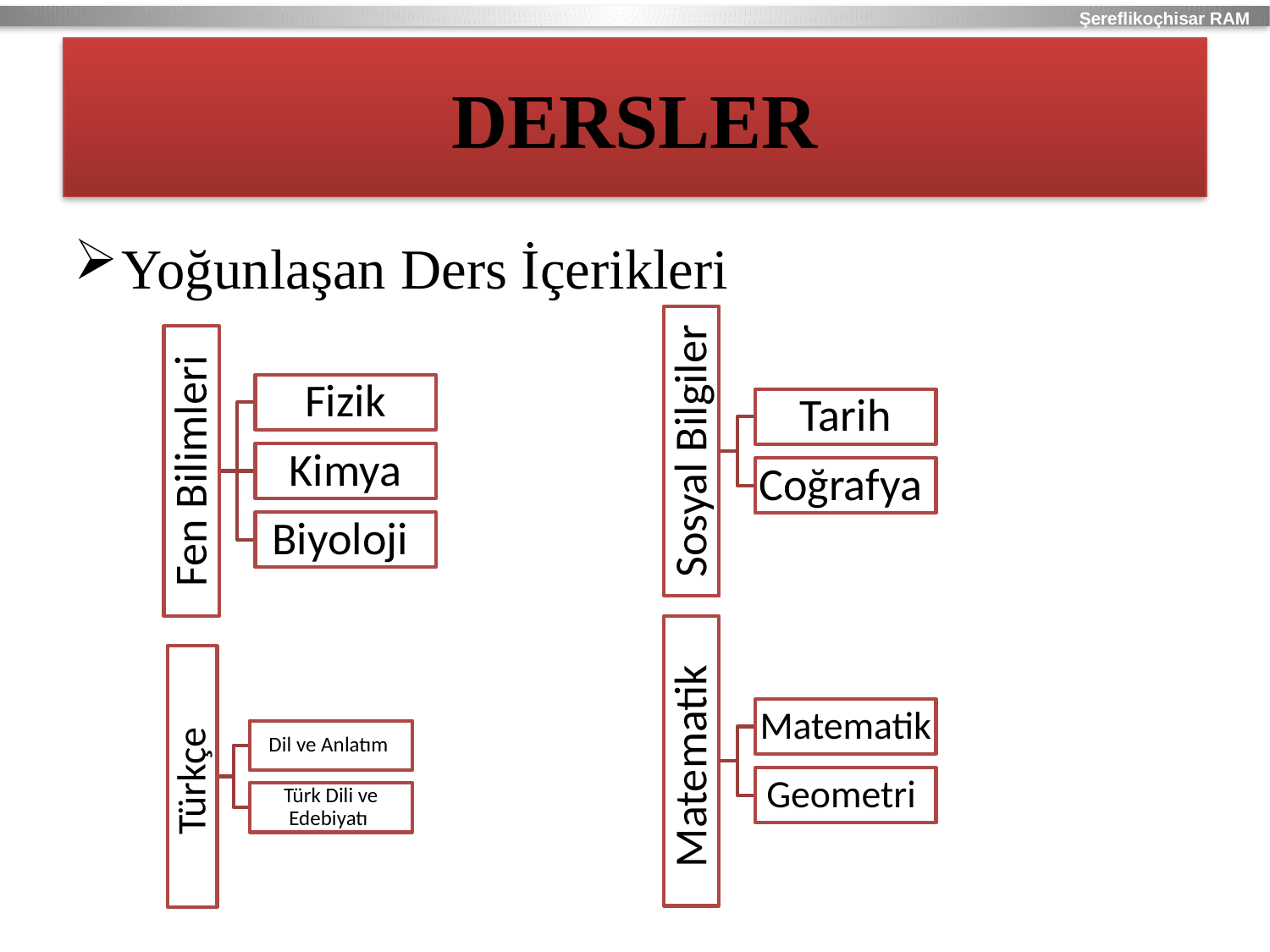

# DERSLER
Yoğunlaşan Ders İçerikleri

Sosyal Bilgiler
Tarih
Coğrafya

Fen Bilimleri
Fizik
Kimya
Biyoloji

Matematik
Matematik
Geometri

Türkçe
Dil ve Anlatım
Türk Dili ve Edebiyatı